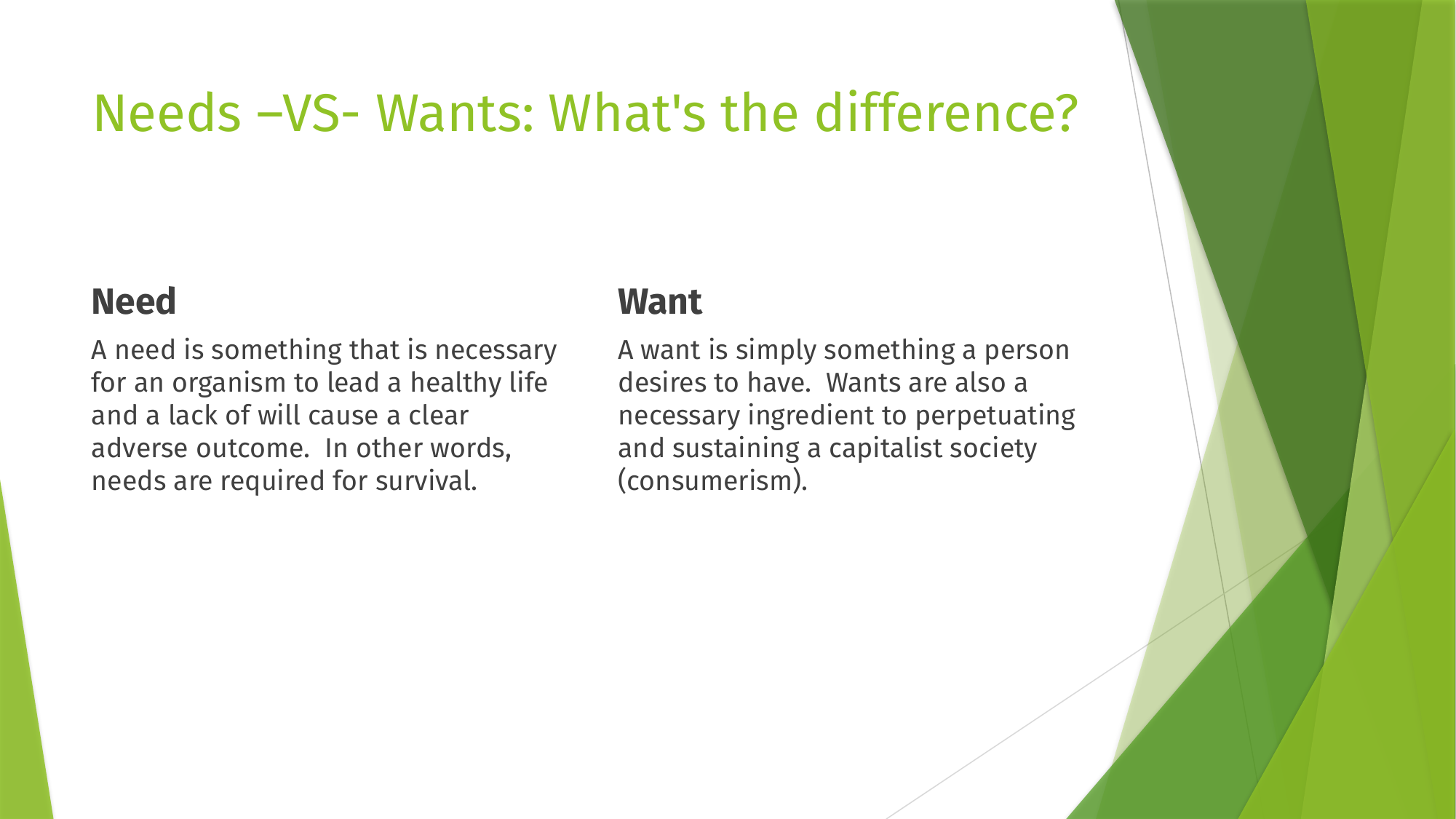

# Needs –VS- Wants: What's the difference?
Need
Want
A need is something that is necessary for an organism to lead a healthy life and a lack of will cause a clear adverse outcome.  In other words, needs are required for survival.
A want is simply something a person desires to have.  Wants are also a necessary ingredient to perpetuating and sustaining a capitalist society (consumerism).